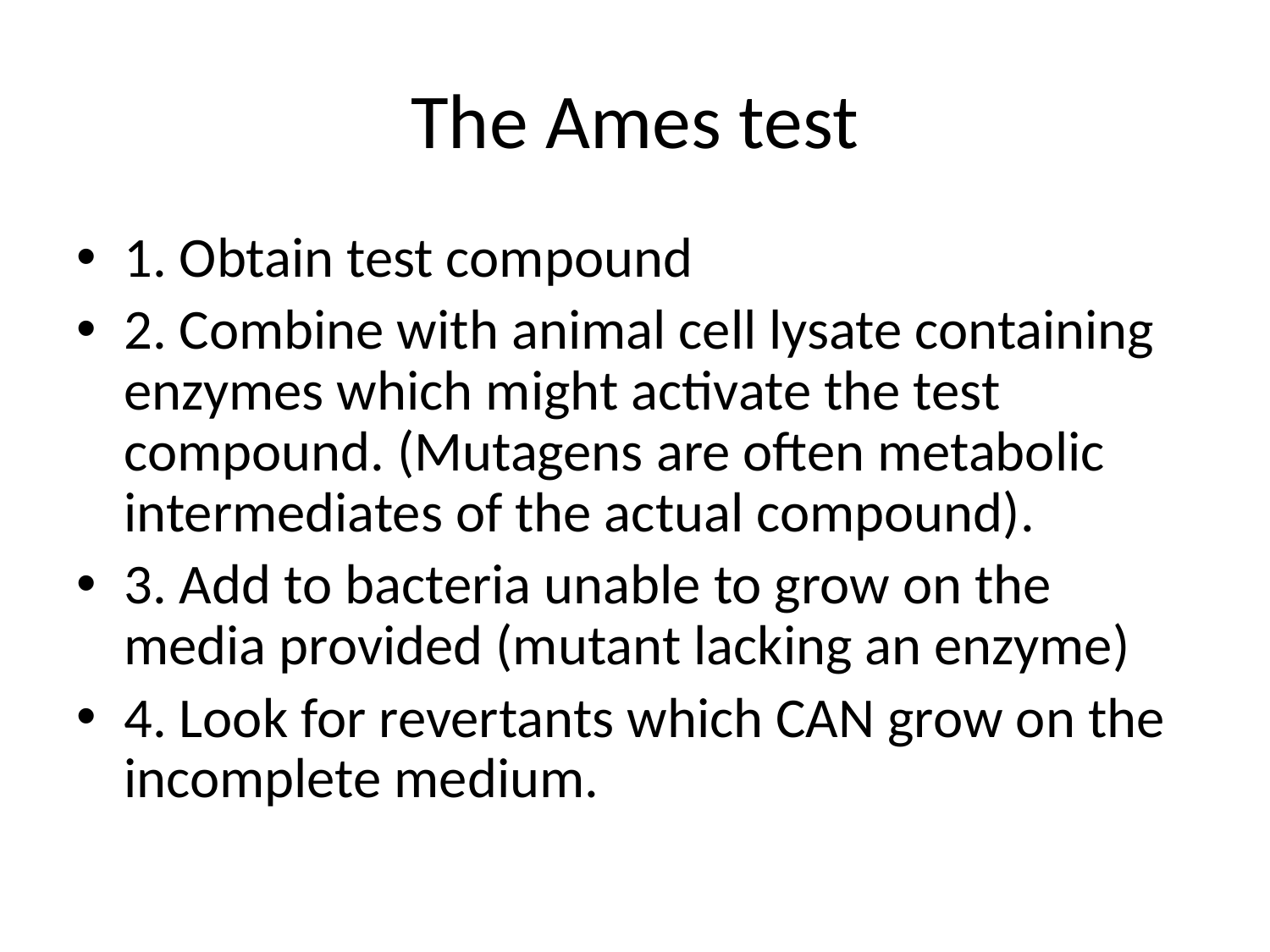

# The Ames test
1. Obtain test compound
2. Combine with animal cell lysate containing enzymes which might activate the test compound. (Mutagens are often metabolic intermediates of the actual compound).
3. Add to bacteria unable to grow on the media provided (mutant lacking an enzyme)
4. Look for revertants which CAN grow on the incomplete medium.